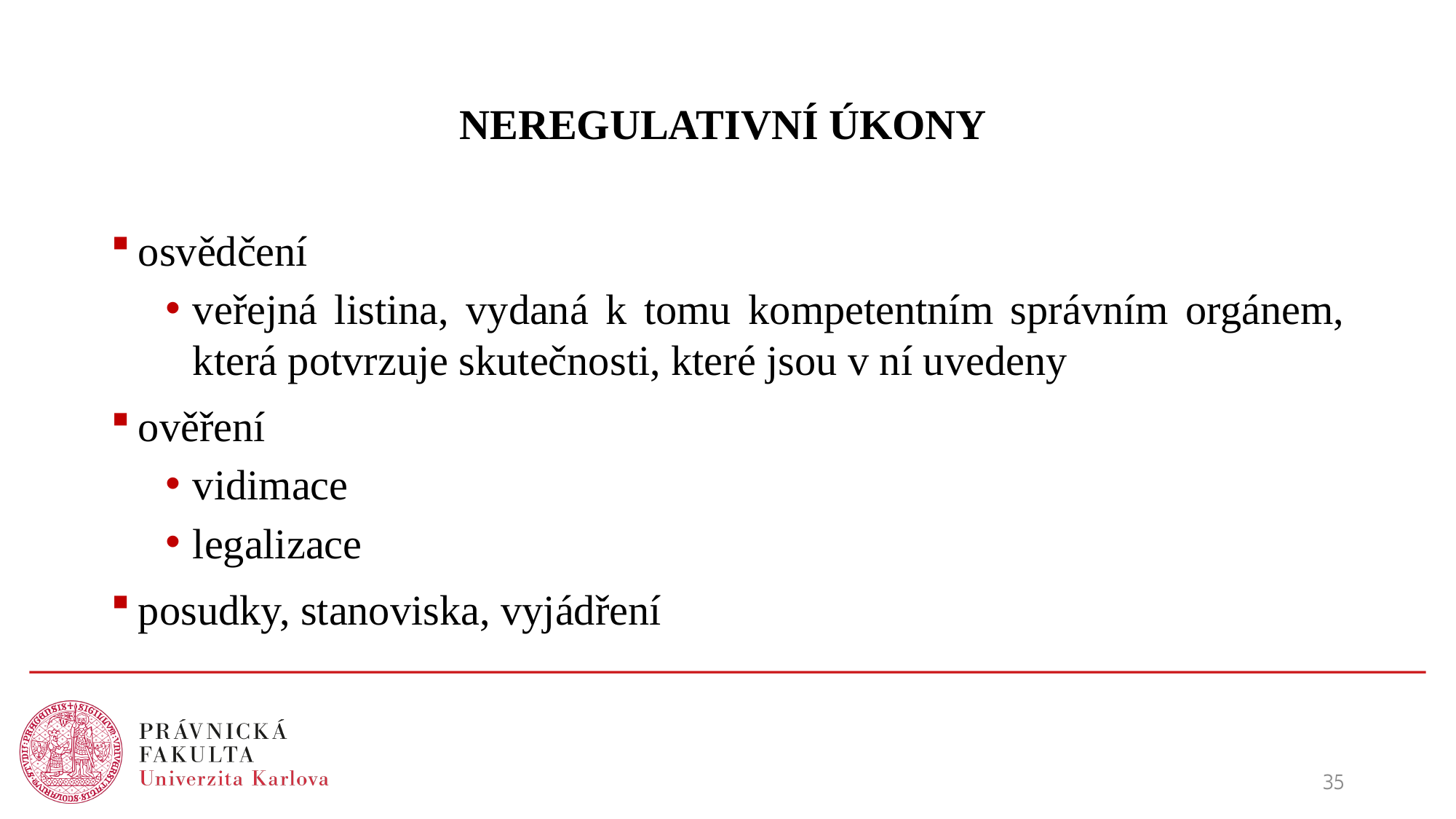

# NEREGULATIVNÍ ÚKONY
osvědčení
veřejná listina, vydaná k tomu kompetentním správním orgánem, která potvrzuje skutečnosti, které jsou v ní uvedeny
ověření
vidimace
legalizace
posudky, stanoviska, vyjádření

35